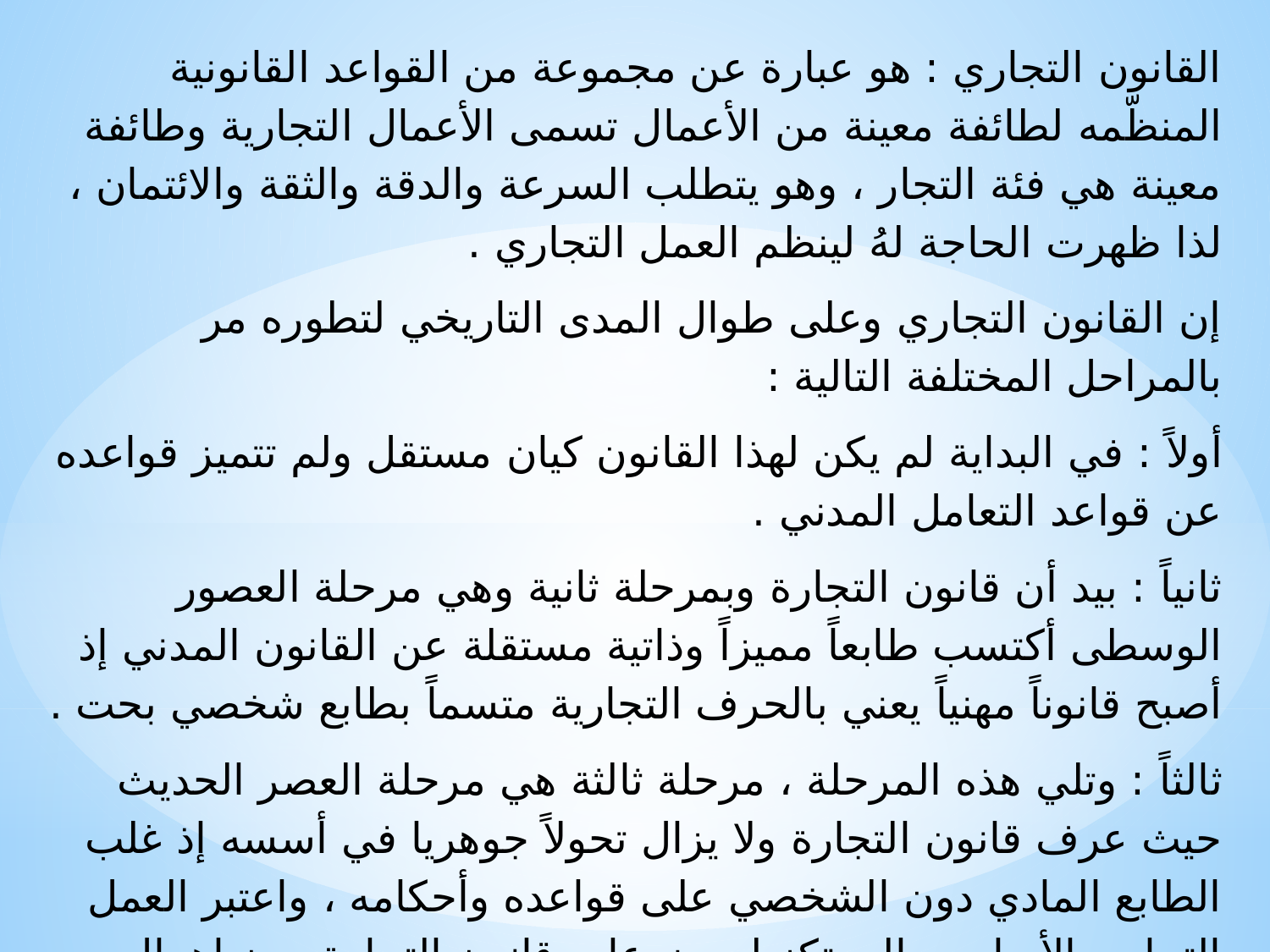

القانون التجاري : هو عبارة عن مجموعة من القواعد القانونية المنظّمه لطائفة معينة من الأعمال تسمى الأعمال التجارية وطائفة معينة هي فئة التجار ، وهو يتطلب السرعة والدقة والثقة والائتمان ، لذا ظهرت الحاجة لهُ لينظم العمل التجاري .
إن القانون التجاري وعلى طوال المدى التاريخي لتطوره مر بالمراحل المختلفة التالية :
أولاً : في البداية لم يكن لهذا القانون كيان مستقل ولم تتميز قواعده عن قواعد التعامل المدني .
ثانياً : بيد أن قانون التجارة وبمرحلة ثانية وهي مرحلة العصور الوسطى أكتسب طابعاً مميزاً وذاتية مستقلة عن القانون المدني إذ أصبح قانوناً مهنياً يعني بالحرف التجارية متسماً بطابع شخصي بحت .
ثالثاً : وتلي هذه المرحلة ، مرحلة ثالثة هي مرحلة العصر الحديث حيث عرف قانون التجارة ولا يزال تحولاً جوهريا في أسسه إذ غلب الطابع المادي دون الشخصي على قواعده وأحكامه ، واعتبر العمل التجاري الأساس والمرتكز لموضوعات قانون التجارة دون إهمال للعوامل السياسية والاقتصادية التي حتمت تدخل الدولة المباشر في الحياة التجارية بكل أبعادها  .